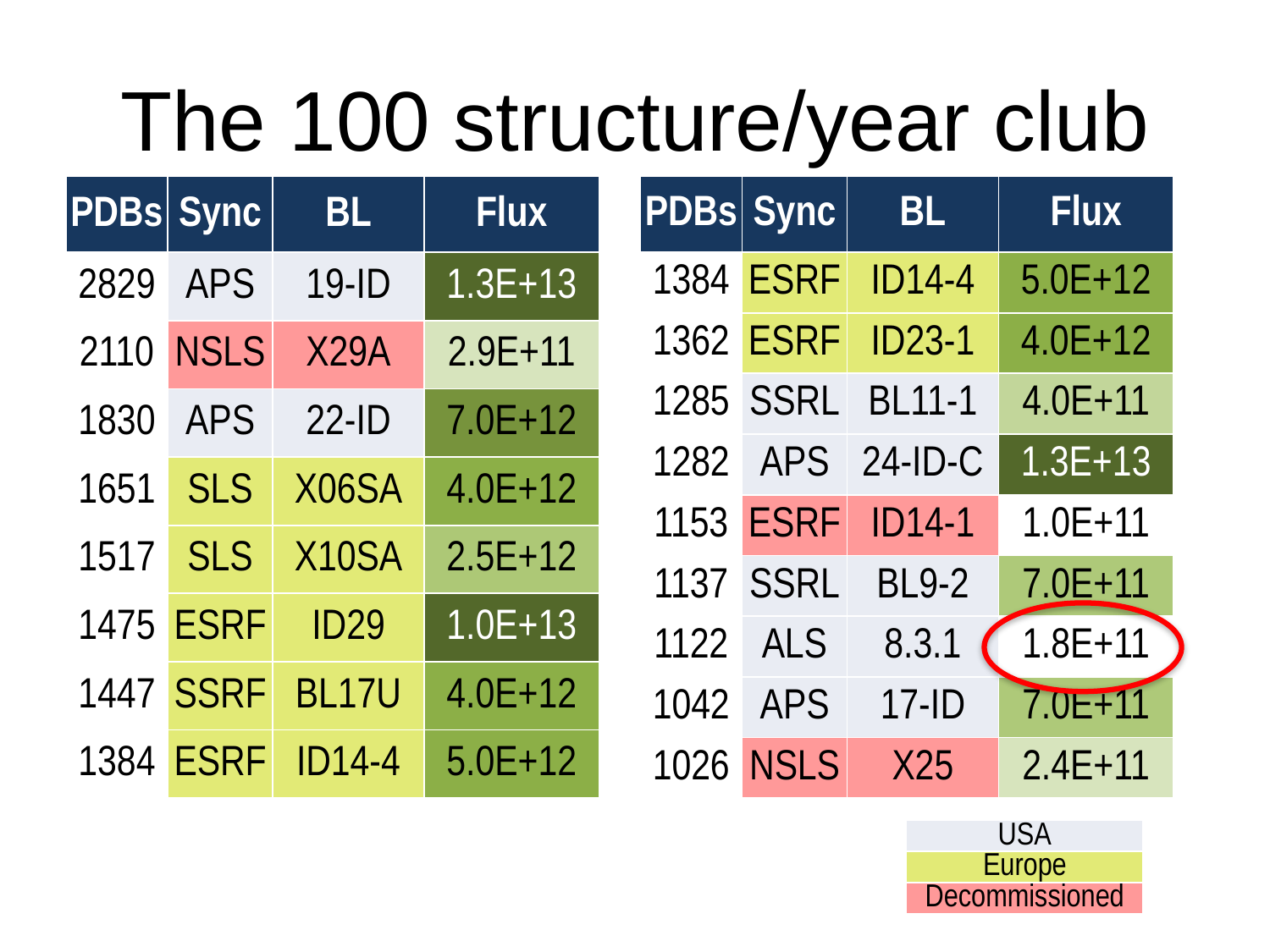

# The 100 structure/year club
| PDBs | Sync | BL | Flux |
| --- | --- | --- | --- |
| 2829 | APS | 19-ID | 1.3E+13 |
| 2110 | NSLS | X29A | 2.9E+11 |
| 1830 | APS | 22-ID | 7.0E+12 |
| 1651 | SLS | X06SA | 4.0E+12 |
| 1517 | SLS | X10SA | 2.5E+12 |
| 1475 | ESRF | ID29 | 1.0E+13 |
| 1447 | SSRF | BL17U | 4.0E+12 |
| 1384 | ESRF | ID14-4 | 5.0E+12 |
| PDBs | Sync | BL | Flux |
| --- | --- | --- | --- |
| 1384 | ESRF | ID14-4 | 5.0E+12 |
| 1362 | ESRF | ID23-1 | 4.0E+12 |
| 1285 | SSRL | BL11-1 | 4.0E+11 |
| 1282 | APS | 24-ID-C | 1.3E+13 |
| 1153 | ESRF | ID14-1 | 1.0E+11 |
| 1137 | SSRL | BL9-2 | 7.0E+11 |
| 1122 | ALS | 8.3.1 | 1.8E+11 |
| 1042 | APS | 17-ID | 7.0E+11 |
| 1026 | NSLS | X25 | 2.4E+11 |

| USA |
| --- |
| Europe |
| Decommissioned |